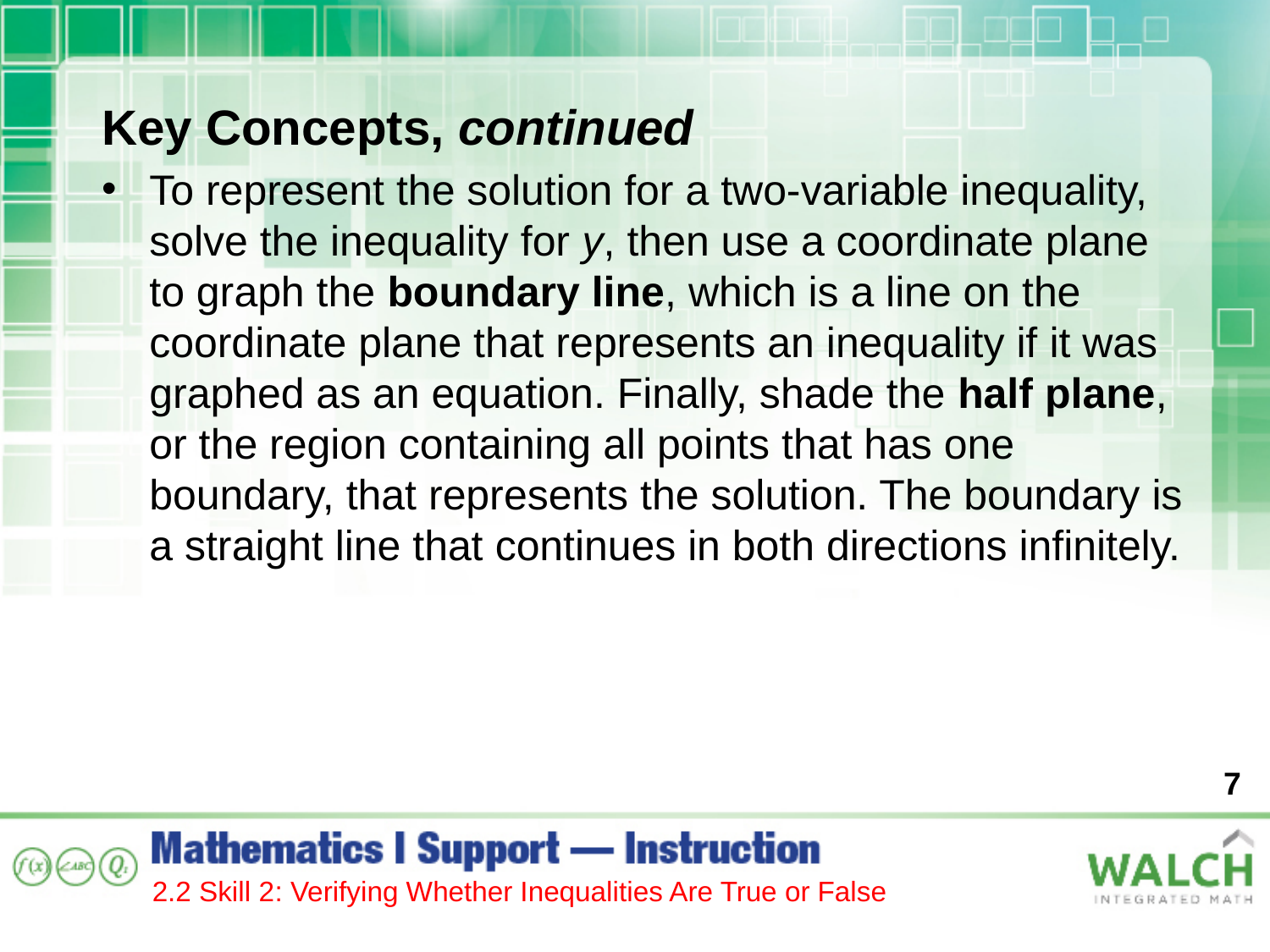

Key Concepts, continued
To represent the solution for a two-variable inequality, solve the inequality for y, then use a coordinate plane
to graph the boundary line, which is a line on the coordinate plane that represents an inequality if it was graphed as an equation. Finally, shade the half plane, or the region containing all points that has one boundary, that represents the solution. The boundary is a straight line that continues in both directions infinitely.
7
2.2 Skill 2: Verifying Whether Inequalities Are True or False